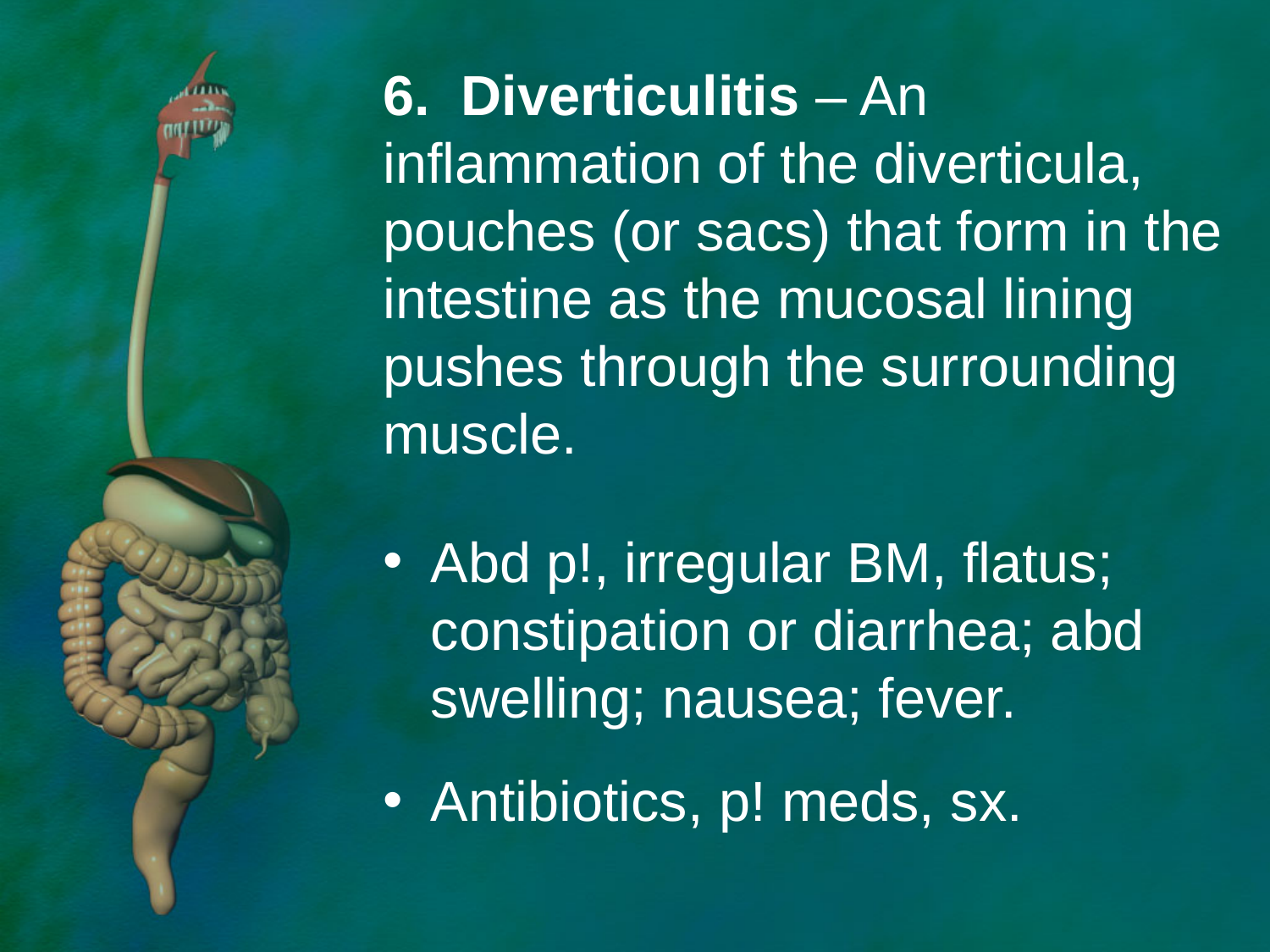

6.  Diverticulitis – An inflammation of the diverticula, pouches (or sacs) that form in the intestine as the mucosal lining pushes through the surrounding muscle.

Abd p!, irregular BM, flatus; constipation or diarrhea; abd swelling; nausea; fever.

Antibiotics, p! meds, sx.